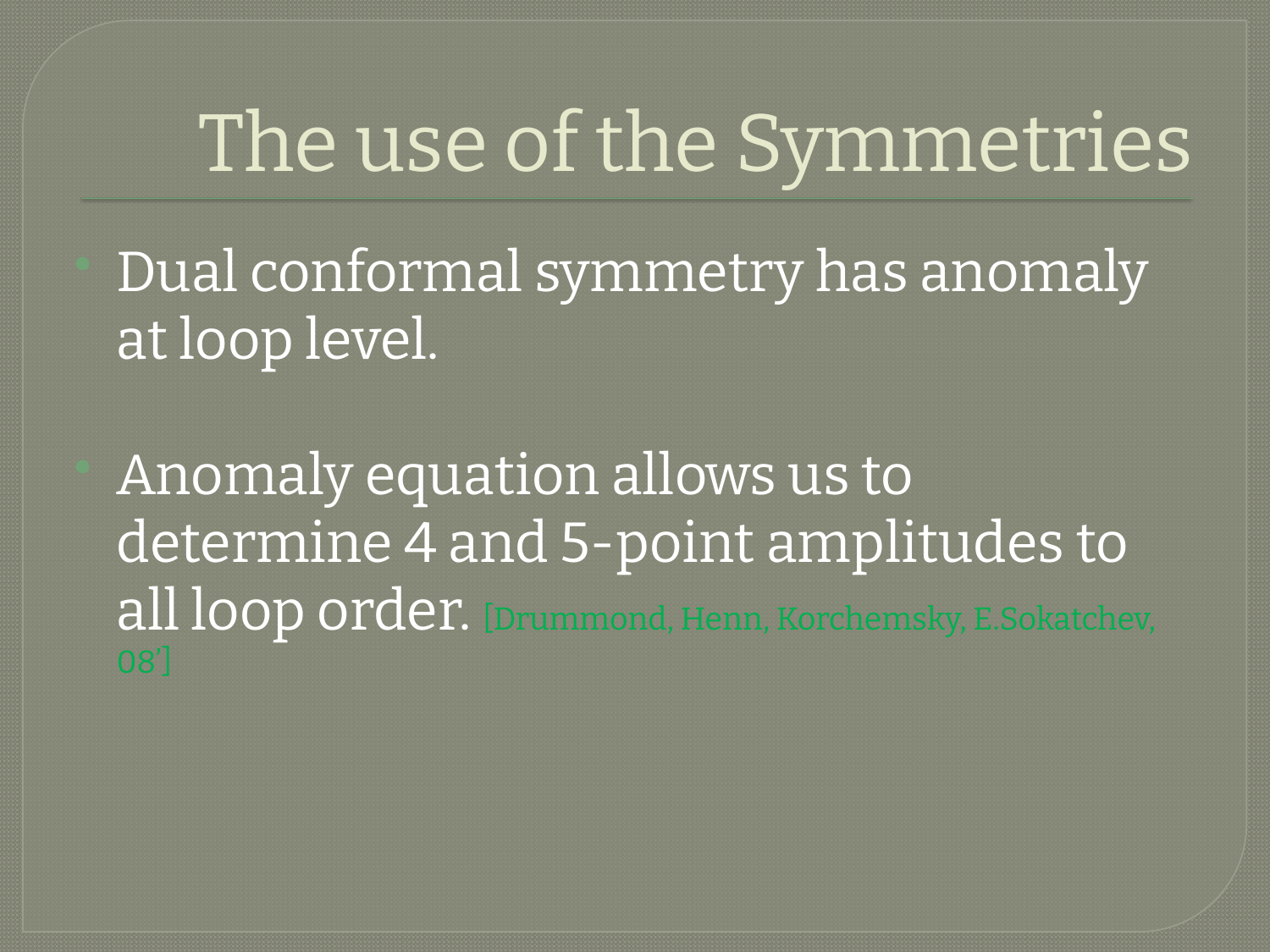

# The use of the Symmetries
Dual conformal symmetry has anomaly at loop level.

Anomaly equation allows us to determine 4 and 5-point amplitudes to all loop order. [Drummond, Henn, Korchemsky, E.Sokatchev, 08’]